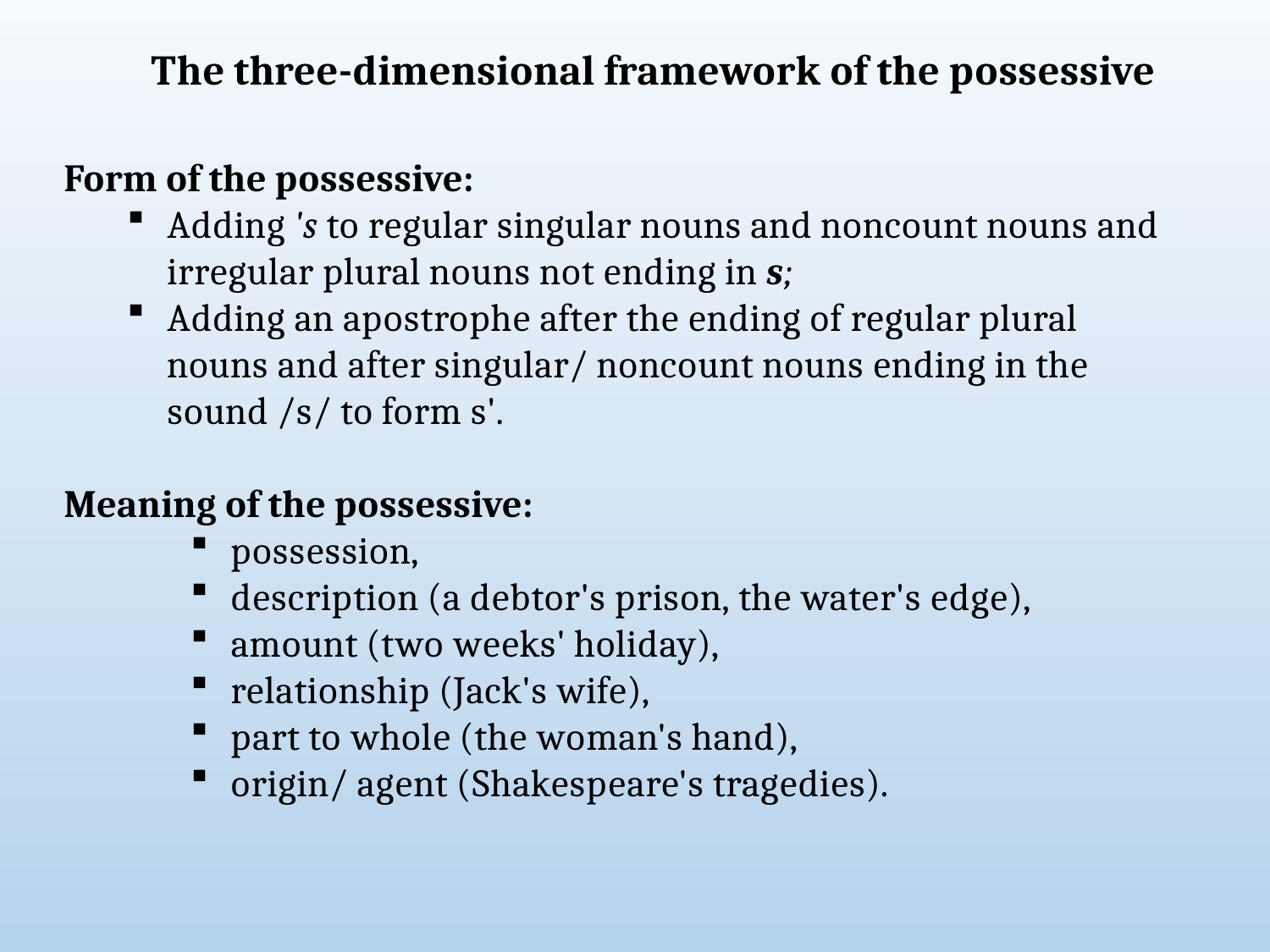

The three-dimensional framework of the possessive
Form of the possessive:
Adding 's to regular singular nouns and noncount nouns and irregular plural nouns not ending in s;
Adding an apostrophe after the ending of regular plural nouns and after singular/ noncount nouns ending in the sound /s/ to form s'.

Meaning of the possessive:
possession,
description (a debtor's prison, the water's edge),
amount (two weeks' holiday),
relationship (Jack's wife),
part to whole (the woman's hand),
origin/ agent (Shakespeare's tragedies).